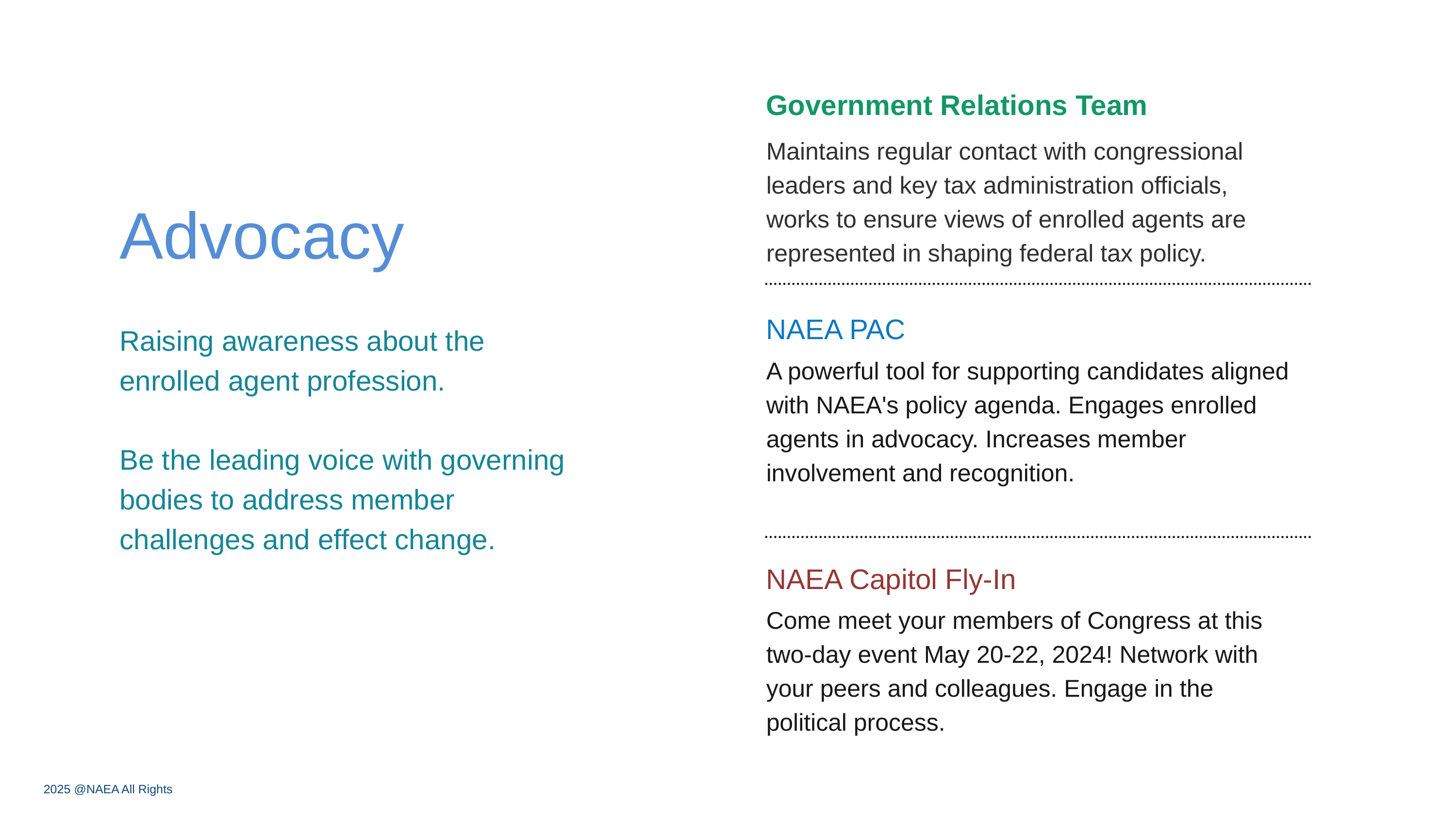

Government Relations Team

Maintains regular contact with congressional leaders and key tax administration officials, works to ensure views of enrolled agents are represented in shaping federal tax policy.
Advocacy
Raising awareness about the enrolled agent profession.

Be the leading voice with governing bodies to address member challenges and effect change.

NAEA PAC
A powerful tool for supporting candidates aligned with NAEA's policy agenda. Engages enrolled agents in advocacy. Increases member involvement and recognition.

NAEA Capitol Fly-In
Come meet your members of Congress at this two-day event May 20-22, 2024! Network with your peers and colleagues. Engage in the political process.
2025 @NAEA All Rights